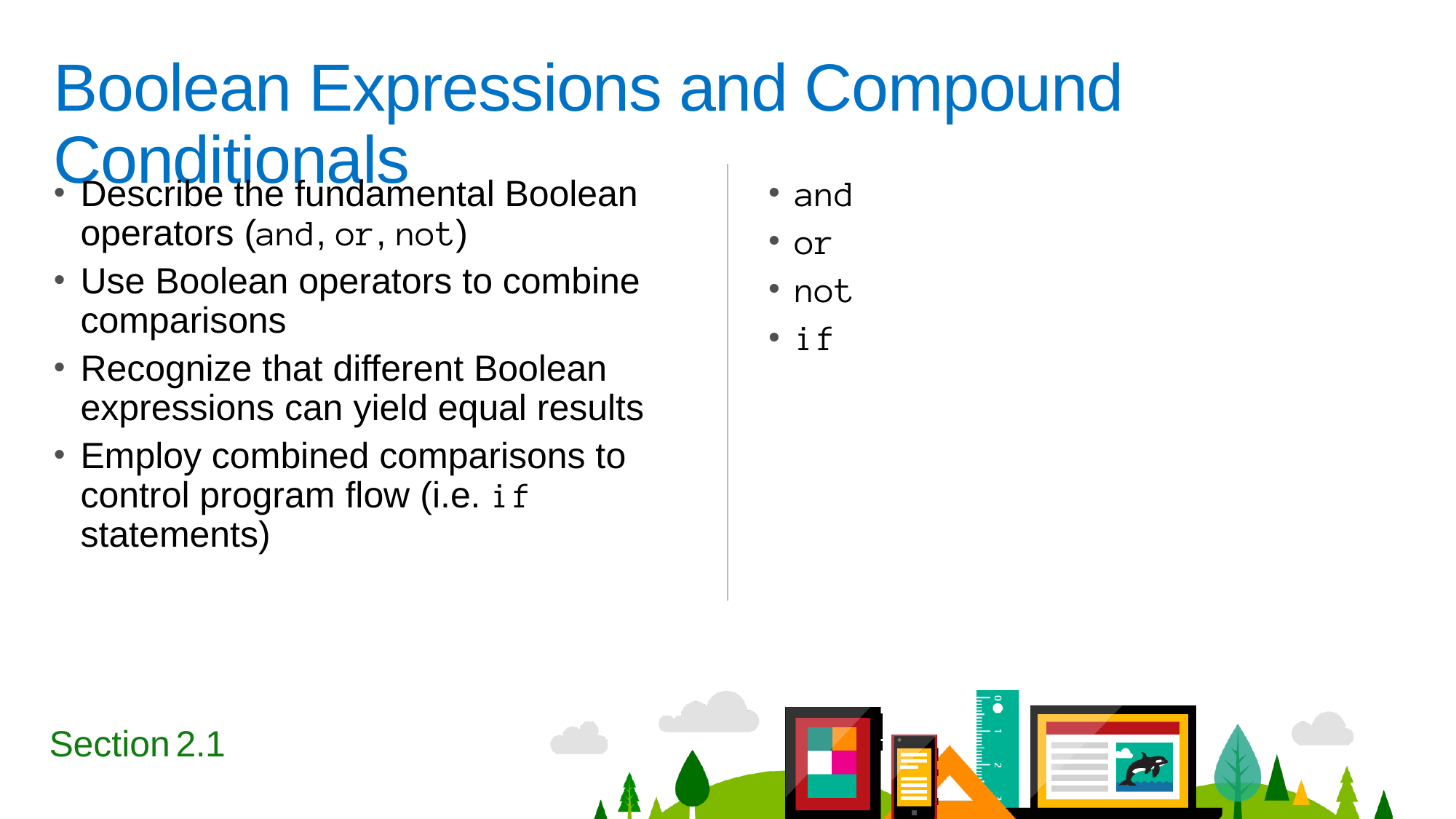

# Boolean Expressions and Compound Conditionals
Describe the fundamental Boolean operators (and, or, not)
Use Boolean operators to combine comparisons
Recognize that different Boolean expressions can yield equal results
Employ combined comparisons to control program flow (i.e. if statements)

and
or
not
if
2.1